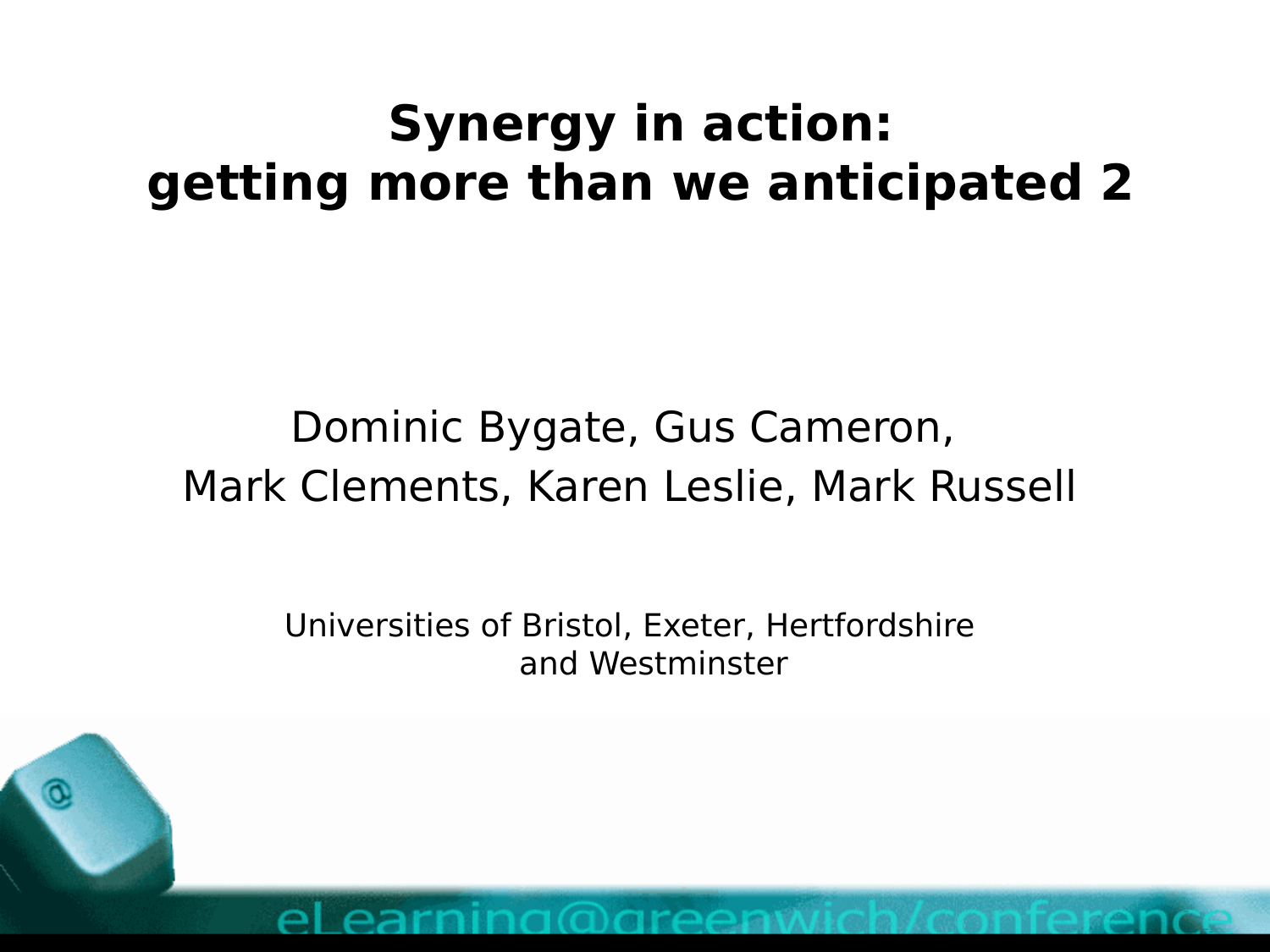

# Synergy in action: getting more than we anticipated 2

Dominic Bygate, Gus Cameron,
Mark Clements, Karen Leslie, Mark Russell

Universities of Bristol, Exeter, Hertfordshire
and Westminster